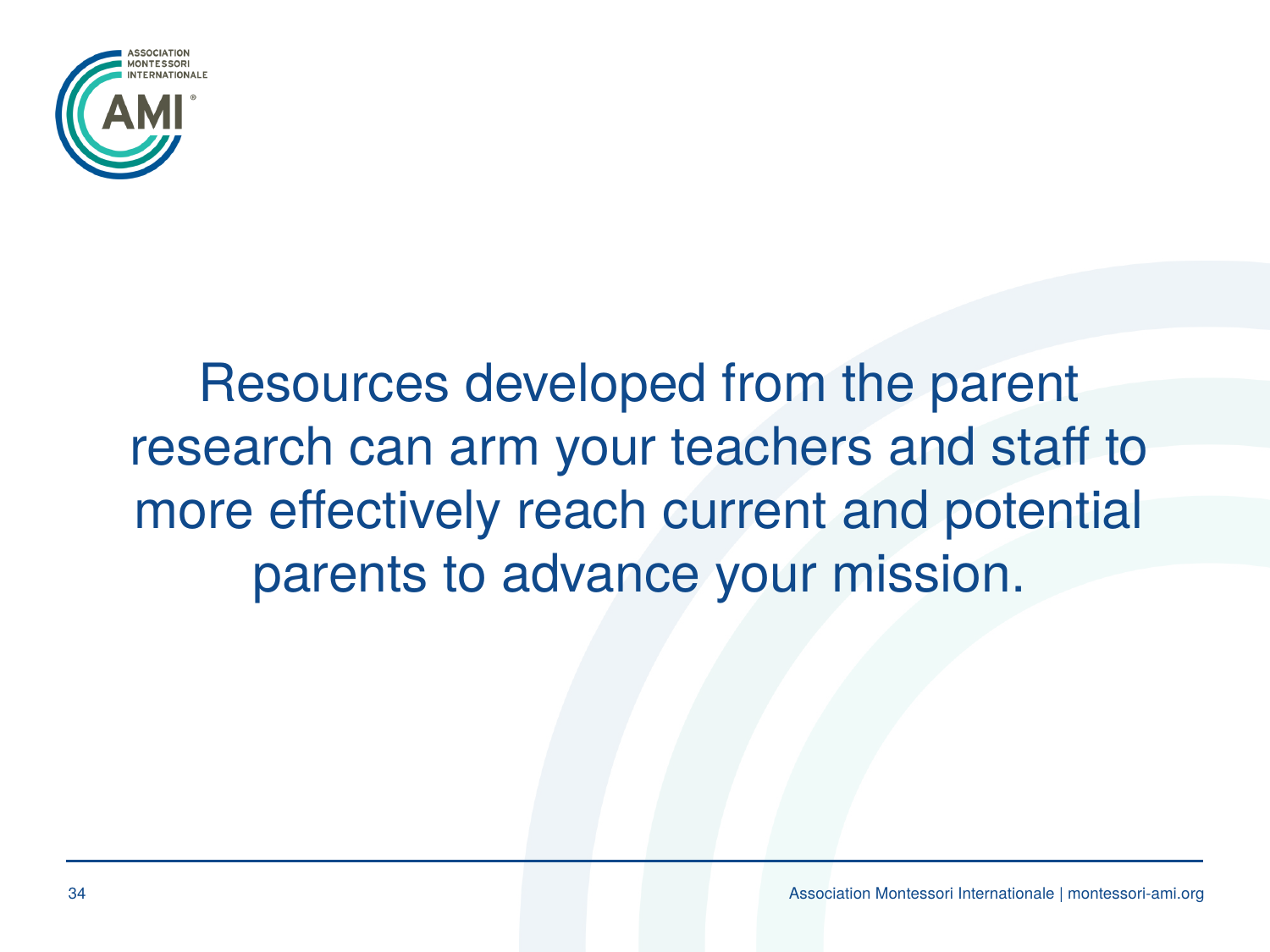

Resources developed from the parent research can arm your teachers and staff to more effectively reach current and potential parents to advance your mission.